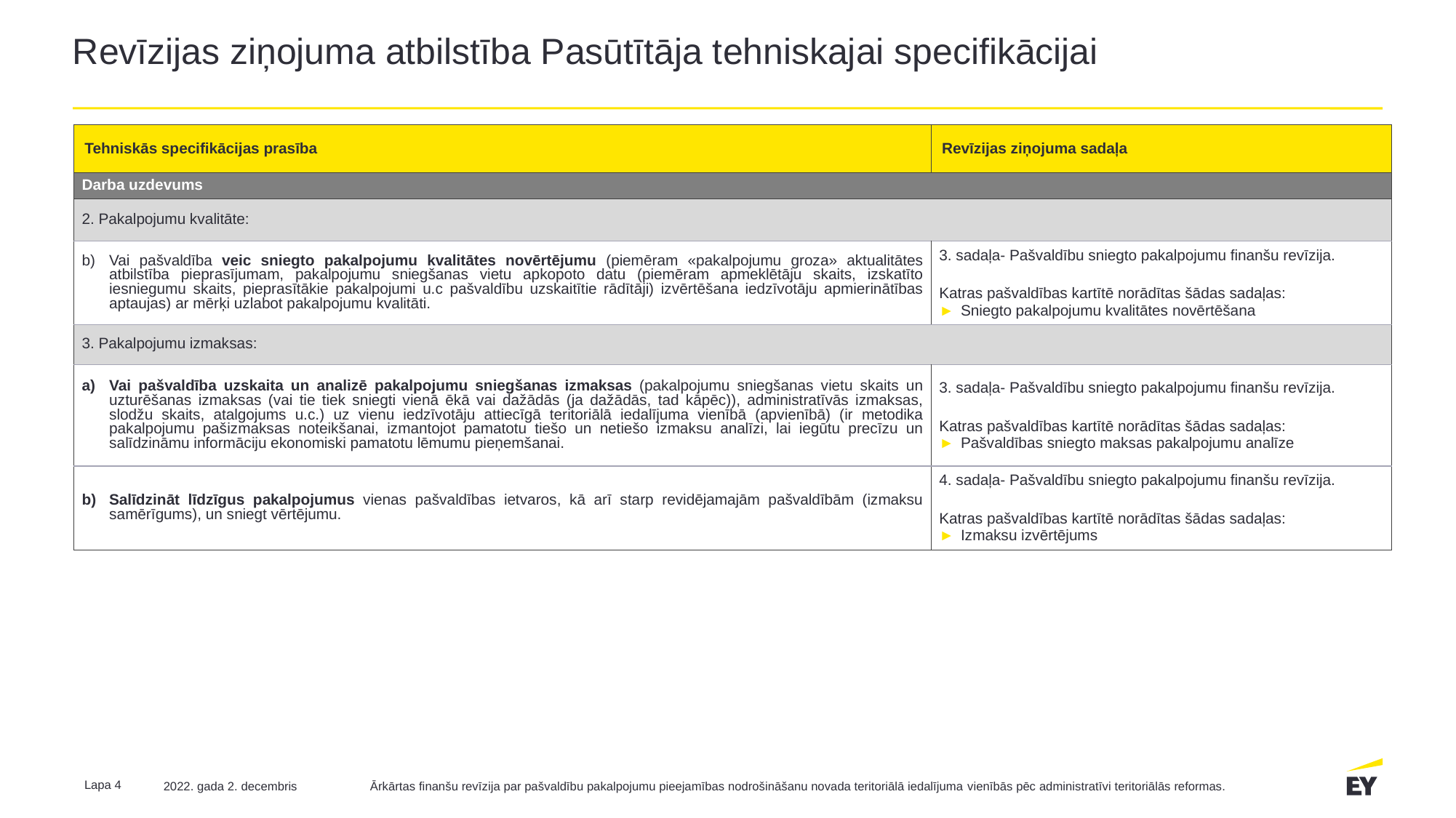

# Revīzijas ziņojuma atbilstība Pasūtītāja tehniskajai specifikācijai
| Tehniskās specifikācijas prasība | Revīzijas ziņojuma sadaļa |
| --- | --- |
| Darba uzdevums |  |
| 2. Pakalpojumu kvalitāte: |  |
| Vai pašvaldība veic sniegto pakalpojumu kvalitātes novērtējumu (piemēram «pakalpojumu groza» aktualitātes atbilstība pieprasījumam, pakalpojumu sniegšanas vietu apkopoto datu (piemēram apmeklētāju skaits, izskatīto iesniegumu skaits, pieprasītākie pakalpojumi u.c pašvaldību uzskaitītie rādītāji) izvērtēšana iedzīvotāju apmierinātības aptaujas) ar mērķi uzlabot pakalpojumu kvalitāti. | 3. sadaļa- Pašvaldību sniegto pakalpojumu finanšu revīzija. Katras pašvaldības kartītē norādītas šādas sadaļas: Sniegto pakalpojumu kvalitātes novērtēšana |
| 3. Pakalpojumu izmaksas: |  |
| Vai pašvaldība uzskaita un analizē pakalpojumu sniegšanas izmaksas (pakalpojumu sniegšanas vietu skaits un uzturēšanas izmaksas (vai tie tiek sniegti vienā ēkā vai dažādās (ja dažādās, tad kāpēc)), administratīvās izmaksas, slodžu skaits, atalgojums u.c.) uz vienu iedzīvotāju attiecīgā teritoriālā iedalījuma vienībā (apvienībā) (ir metodika pakalpojumu pašizmaksas noteikšanai, izmantojot pamatotu tiešo un netiešo izmaksu analīzi, lai iegūtu precīzu un salīdzināmu informāciju ekonomiski pamatotu lēmumu pieņemšanai. | 3. sadaļa- Pašvaldību sniegto pakalpojumu finanšu revīzija. Katras pašvaldības kartītē norādītas šādas sadaļas: Pašvaldības sniegto maksas pakalpojumu analīze |
| Salīdzināt līdzīgus pakalpojumus vienas pašvaldības ietvaros, kā arī starp revidējamajām pašvaldībām (izmaksu samērīgums), un sniegt vērtējumu. | 4. sadaļa- Pašvaldību sniegto pakalpojumu finanšu revīzija. Katras pašvaldības kartītē norādītas šādas sadaļas: Izmaksu izvērtējums |
Lapa 4
2022. gada 2. decembris
Ārkārtas finanšu revīzija par pašvaldību pakalpojumu pieejamības nodrošināšanu novada teritoriālā iedalījuma vienībās pēc administratīvi teritoriālās reformas.